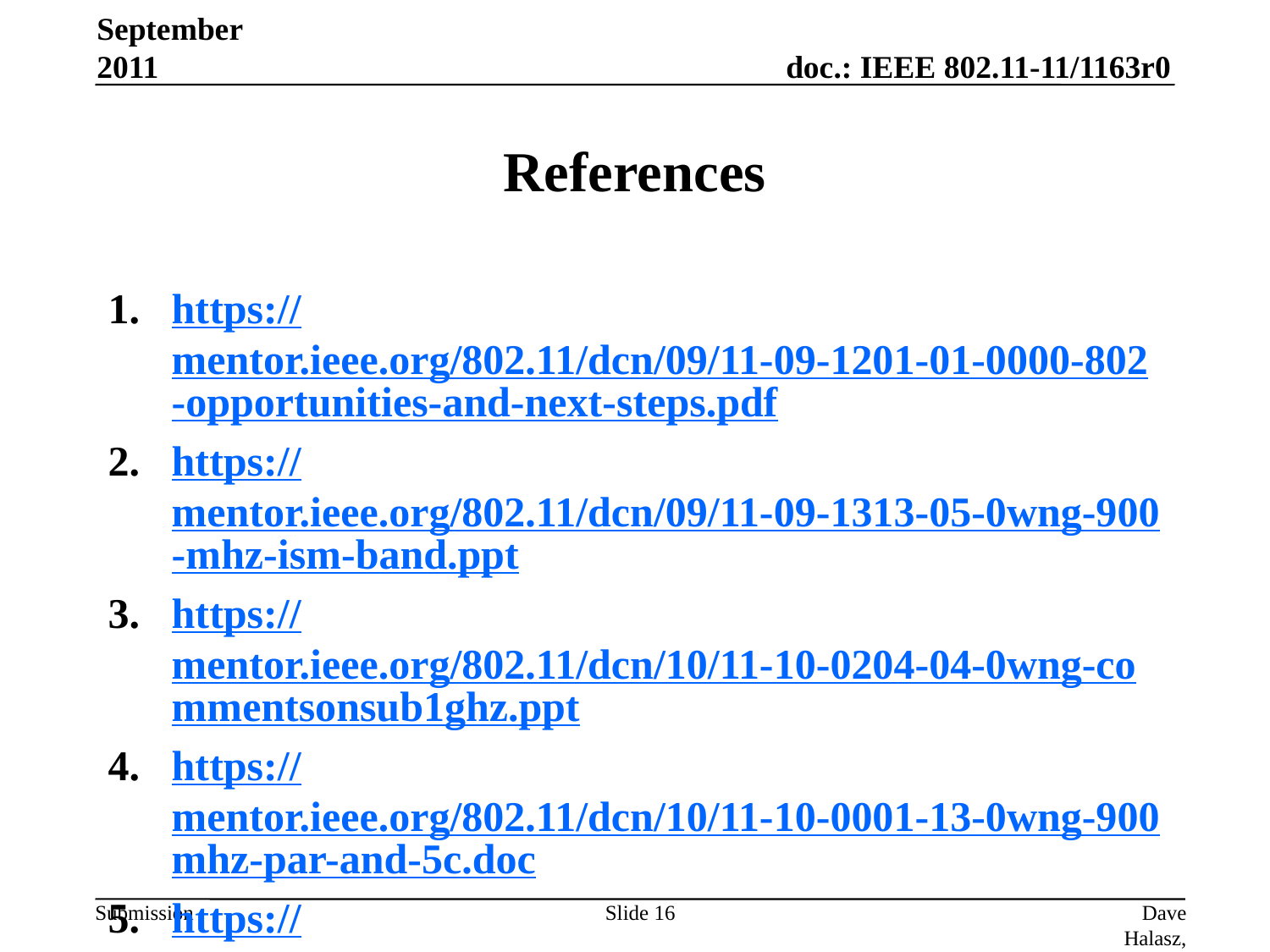

September 2011
# References
https://mentor.ieee.org/802.11/dcn/09/11-09-1201-01-0000-802-opportunities-and-next-steps.pdf
https://mentor.ieee.org/802.11/dcn/09/11-09-1313-05-0wng-900-mhz-ism-band.ppt
https://mentor.ieee.org/802.11/dcn/10/11-10-0204-04-0wng-commentsonsub1ghz.ppt
https://mentor.ieee.org/802.11/dcn/10/11-10-0001-13-0wng-900mhz-par-and-5c.doc
https://mentor.ieee.org/802.11/dcn/11/11-11-0239-02-00ah-proposed-selection-procedure.docx

Slide 16
Dave Halasz, Oaktree Wireless